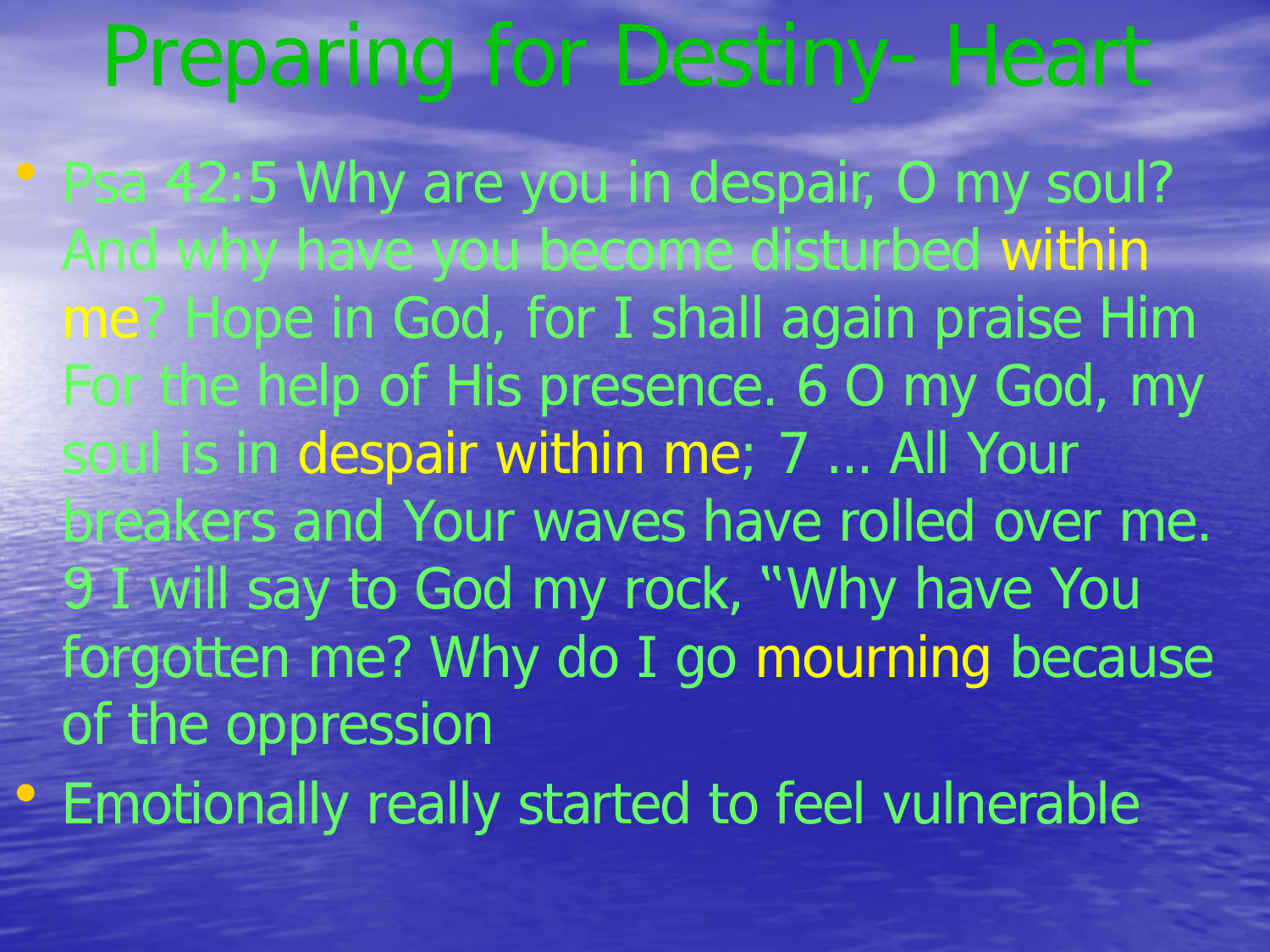

# Preparing for Destiny- Heart
Psa 42:5 Why are you in despair, O my soul? And why have you become disturbed within me? Hope in God, for I shall again praise Him For the help of His presence. 6 O my God, my soul is in despair within me; 7 … All Your breakers and Your waves have rolled over me. 9 I will say to God my rock, “Why have You forgotten me? Why do I go mourning because of the oppression
Emotionally really started to feel vulnerable